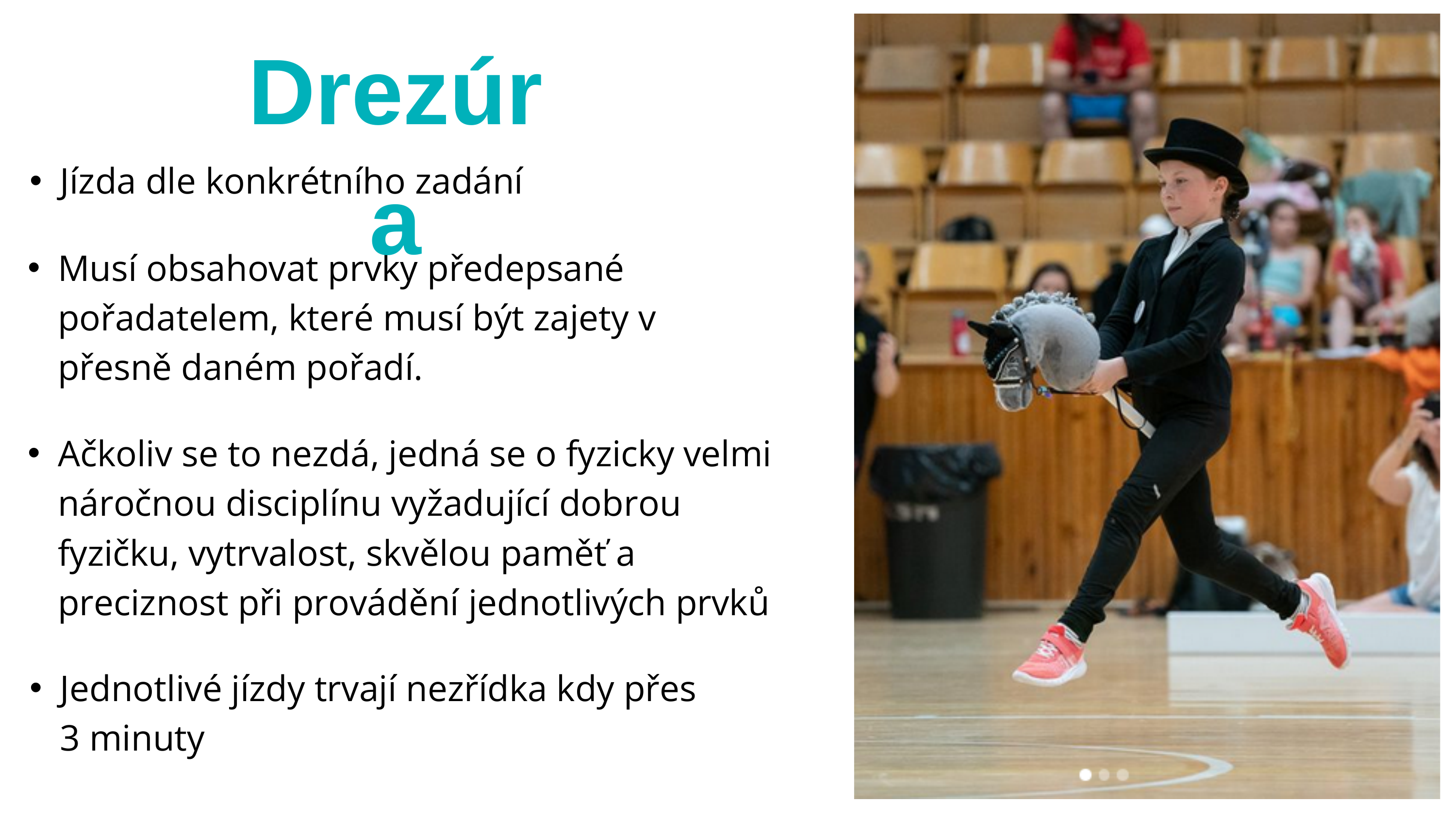

Drezúra

Jízda dle konkrétního zadání
Musí obsahovat prvky předepsané pořadatelem, které musí být zajety v přesně daném pořadí.
Ačkoliv se to nezdá, jedná se o fyzicky velmi náročnou disciplínu vyžadující dobrou fyzičku, vytrvalost, skvělou paměť a preciznost při provádění jednotlivých prvků
Jednotlivé jízdy trvají nezřídka kdy přes 3 minuty